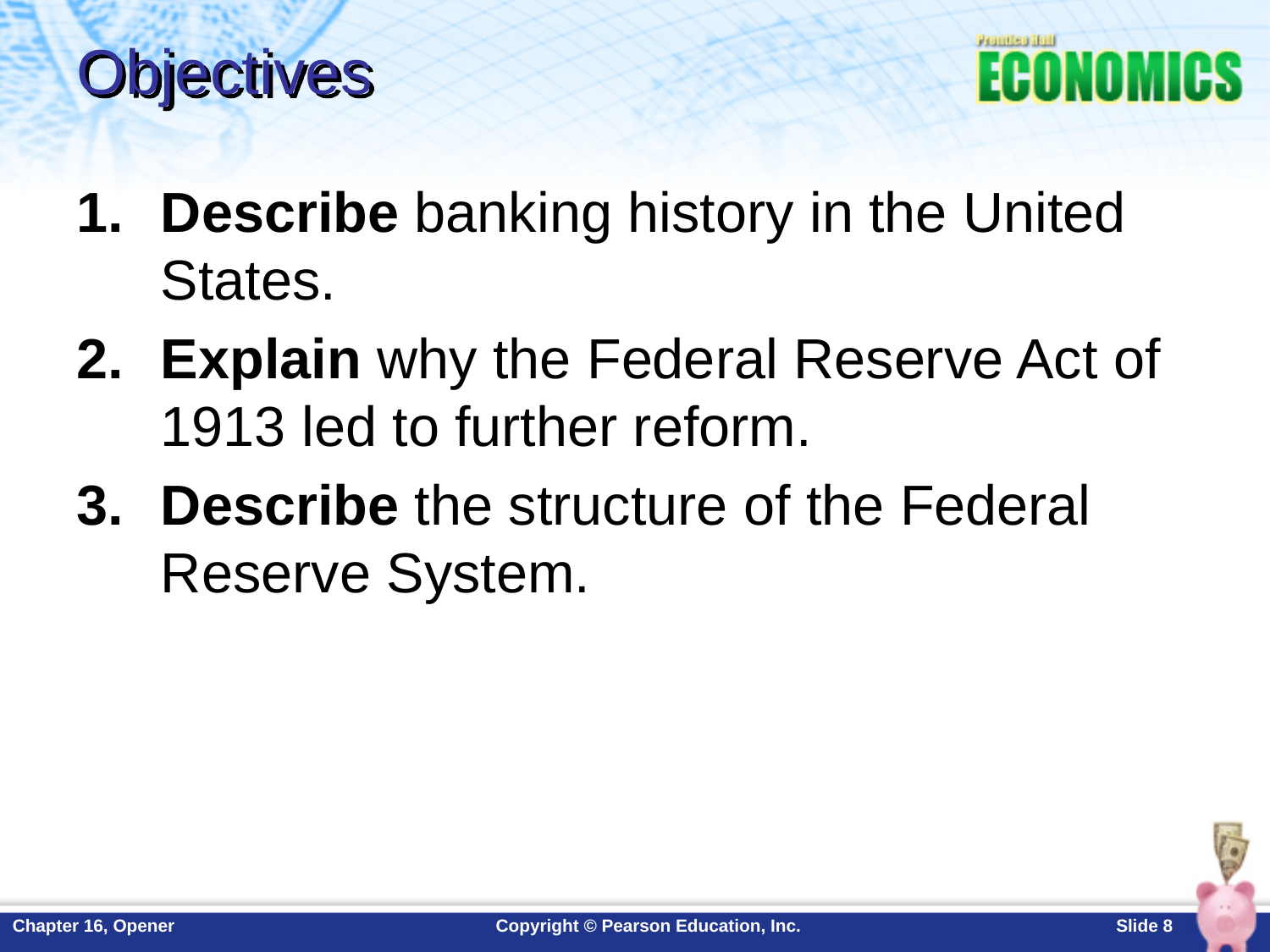

# Objectives
Describe banking history in the United States.
Explain why the Federal Reserve Act of 1913 led to further reform.
Describe the structure of the Federal Reserve System.